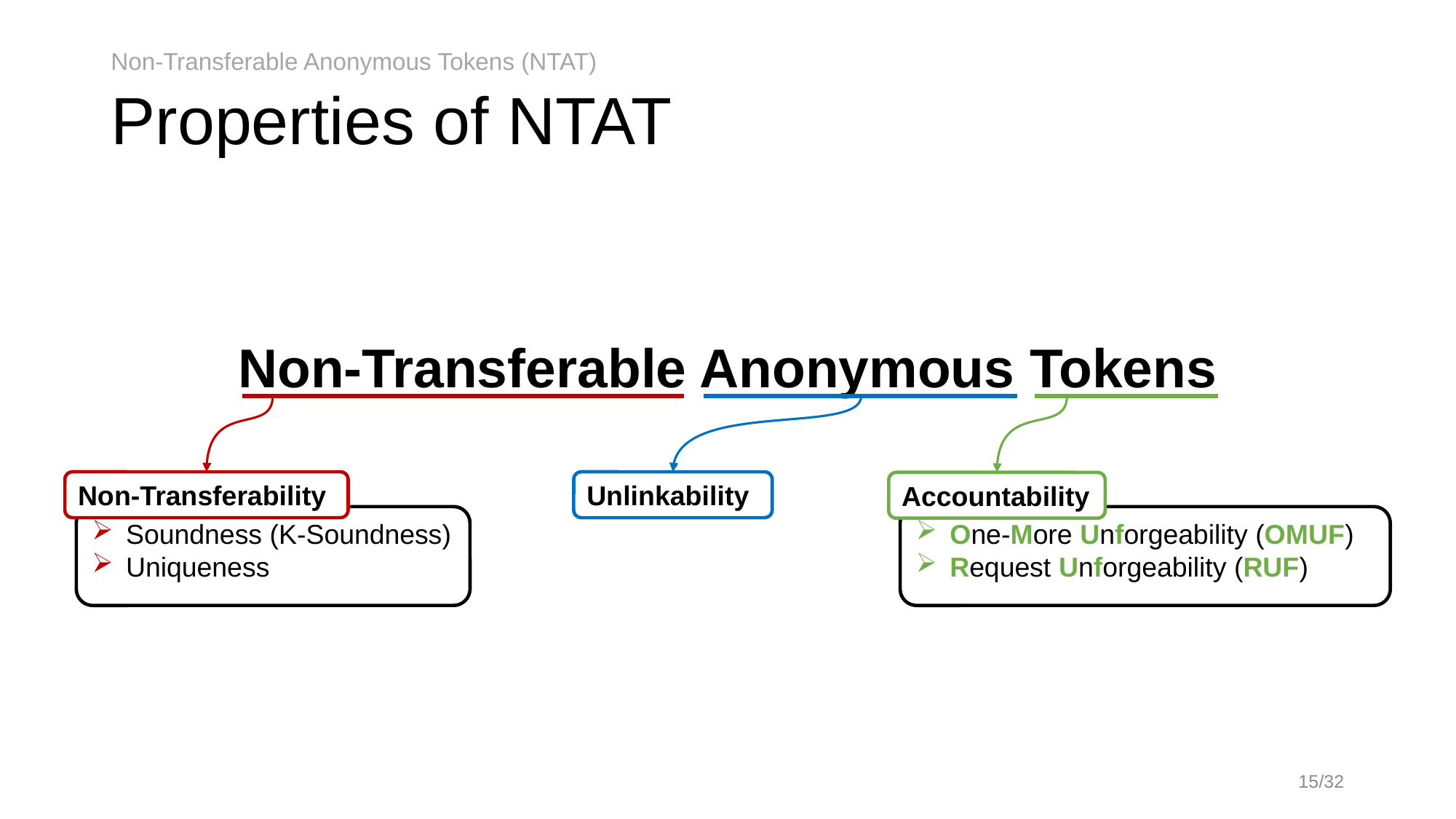

# Properties of NTAT
Non-Transferable Anonymous Tokens (NTAT)
Non-Transferable Anonymous Tokens
Non-Transferability
Soundness (K-Soundness)
Uniqueness
Unlinkability
Accountability
One-More Unforgeability (OMUF)
Request Unforgeability (RUF)
15/32